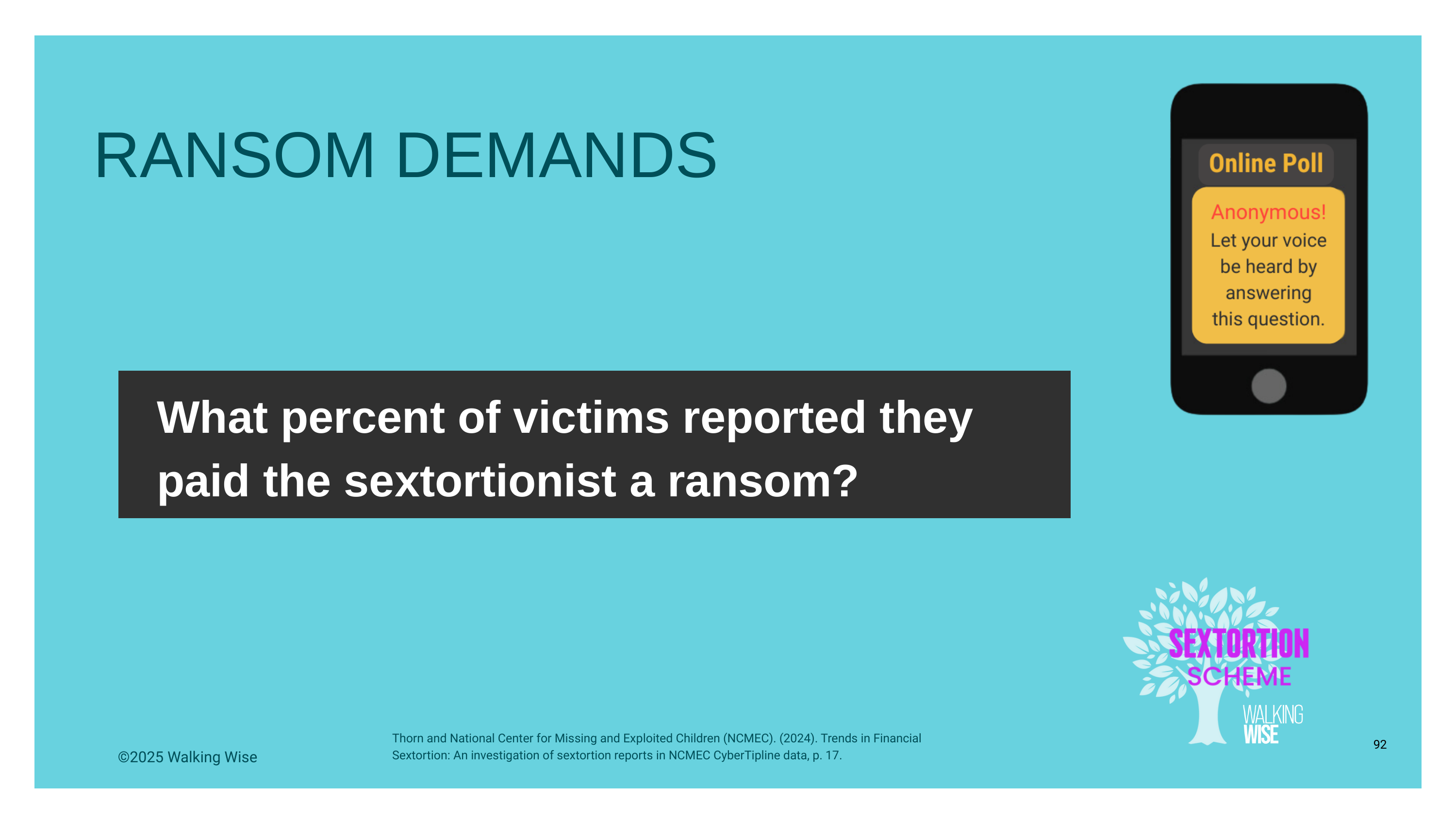

LESSON PLANS

 RANSOM DEMANDS

What percent of victims reported they paid the sextortionist a ransom?

Thorn and National Center for Missing and Exploited Children (NCMEC). (2024). Trends in Financial Sextortion: An investigation of sextortion reports in NCMEC CyberTipline data, p. 17.
92
©2025 Walking Wise
3